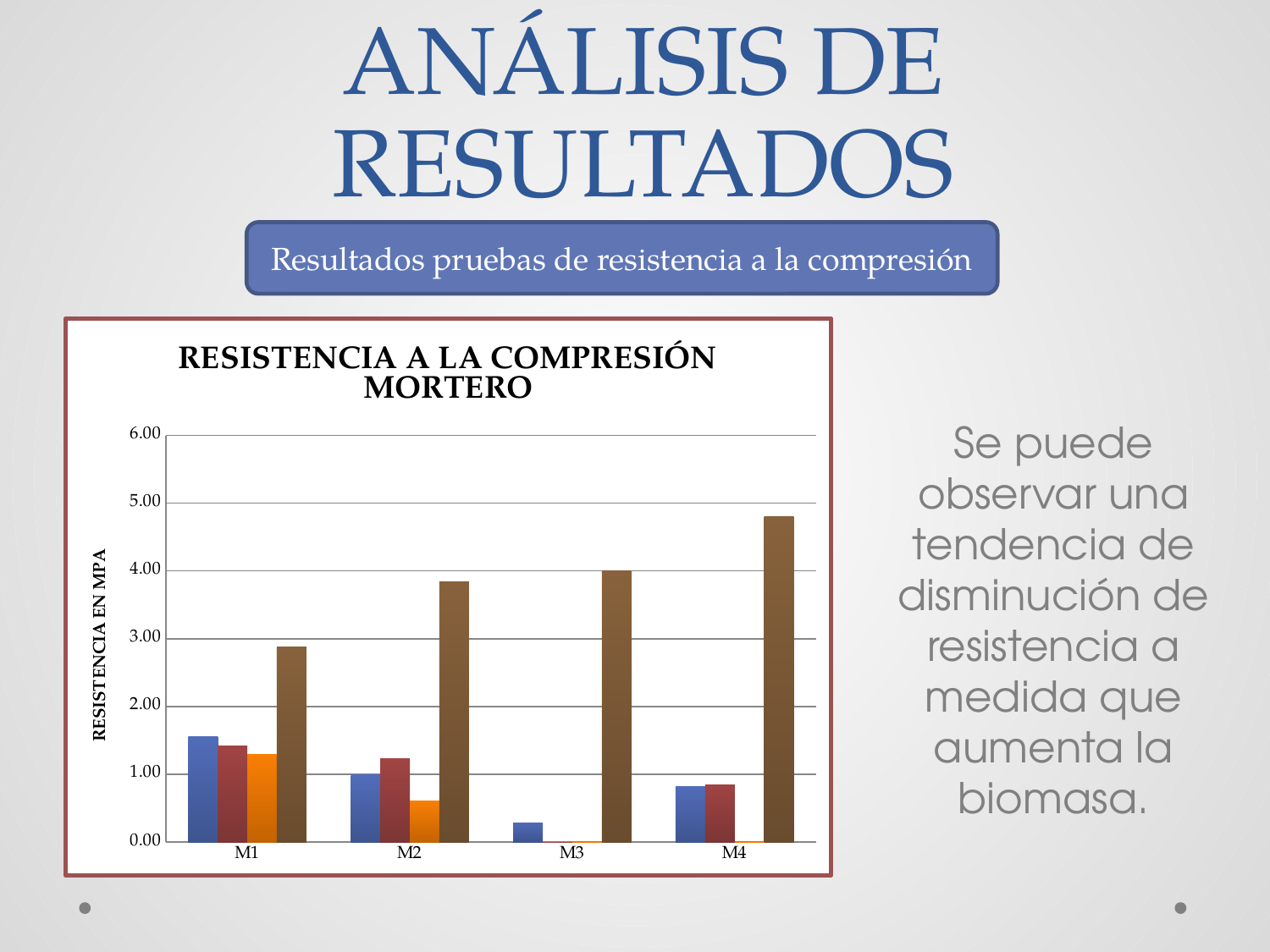

# ANÁLISIS DE RESULTADOS
Resultados pruebas de resistencia a la compresión

### Chart: RESISTENCIA A LA COMPRESIÓN MORTERO

| Category | RESISTENCIA 1
MPA | RESISTENCIA 2
MPA | RESISTENCIA 3
MPA | %BIOMASA |
|---|---|---|---|---|
| M1 | 1.560019104 | 1.424054856 | 1.288012152 | 2.88 |
| M2 | 0.999607896 | 1.235995824 | 0.6119568 | 3.84 |
| M3 | 0.28401072 | 0.0 | 0.0 | 4.0 |
| M4 | 0.820022112 | 0.844029648 | 0.0 | 4.8 |
Se puede observar una tendencia de disminución de resistencia a medida que aumenta la biomasa.